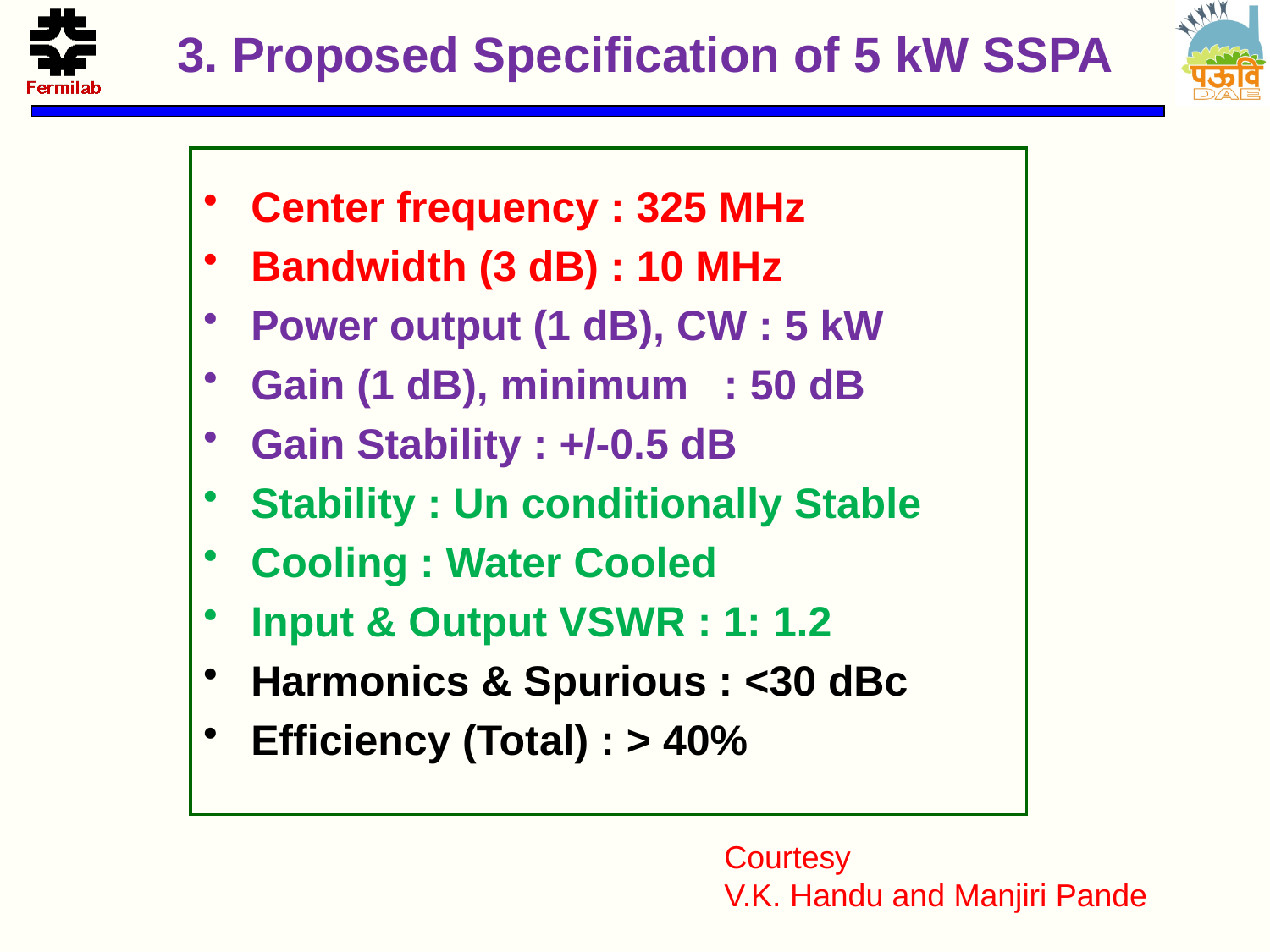

# 3. Proposed Specification of 5 kW SSPA
Center frequency : 325 MHz
Bandwidth (3 dB) : 10 MHz
Power output (1 dB), CW : 5 kW
Gain (1 dB), minimum   : 50 dB
Gain Stability : +/-0.5 dB
Stability : Un conditionally Stable
Cooling : Water Cooled
Input & Output VSWR : 1: 1.2
Harmonics & Spurious : <30 dBc
Efficiency (Total) : > 40%
Courtesy
V.K. Handu and Manjiri Pande